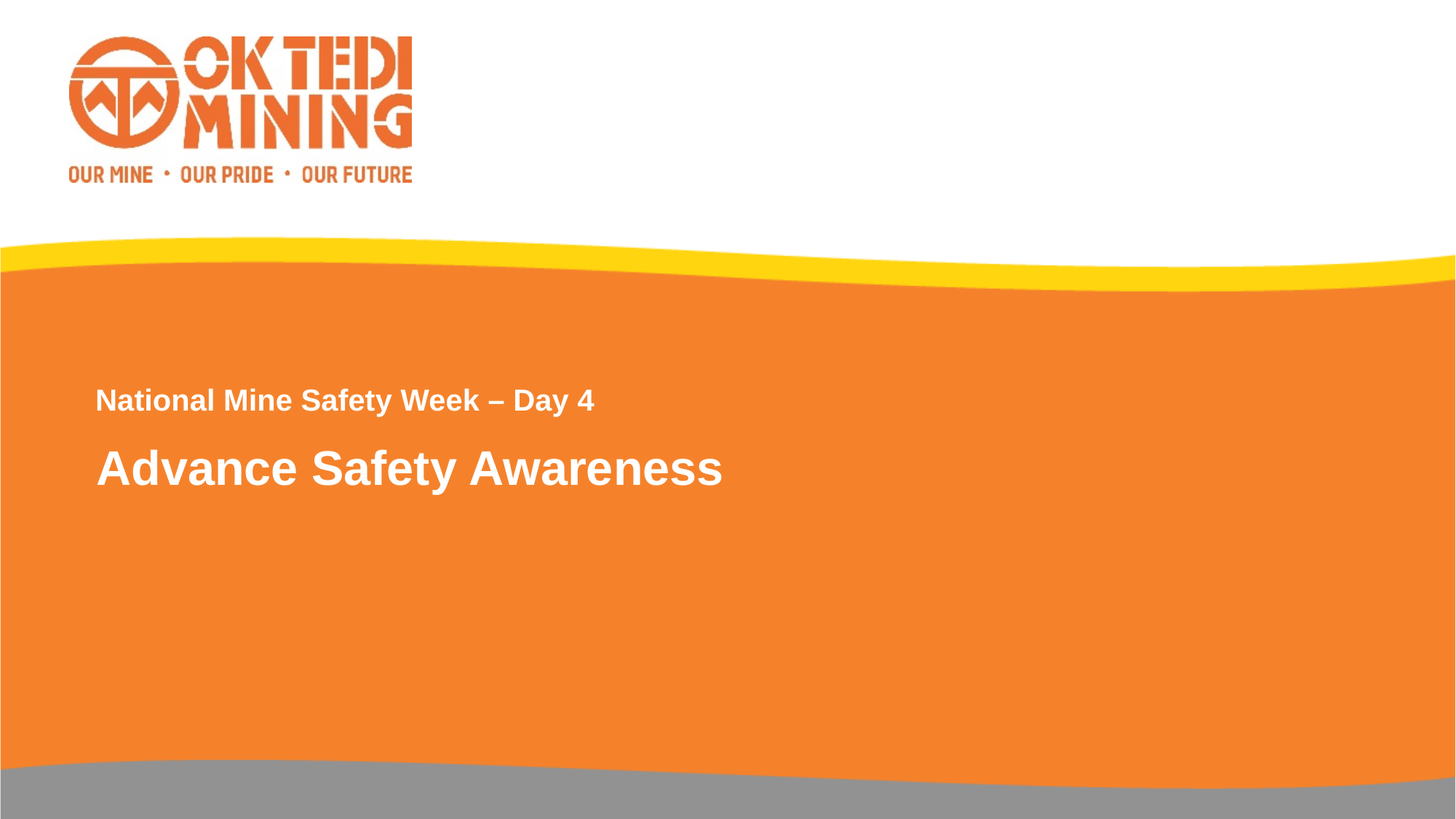

National Mine Safety Week – Day 4
# Advance Safety Awareness